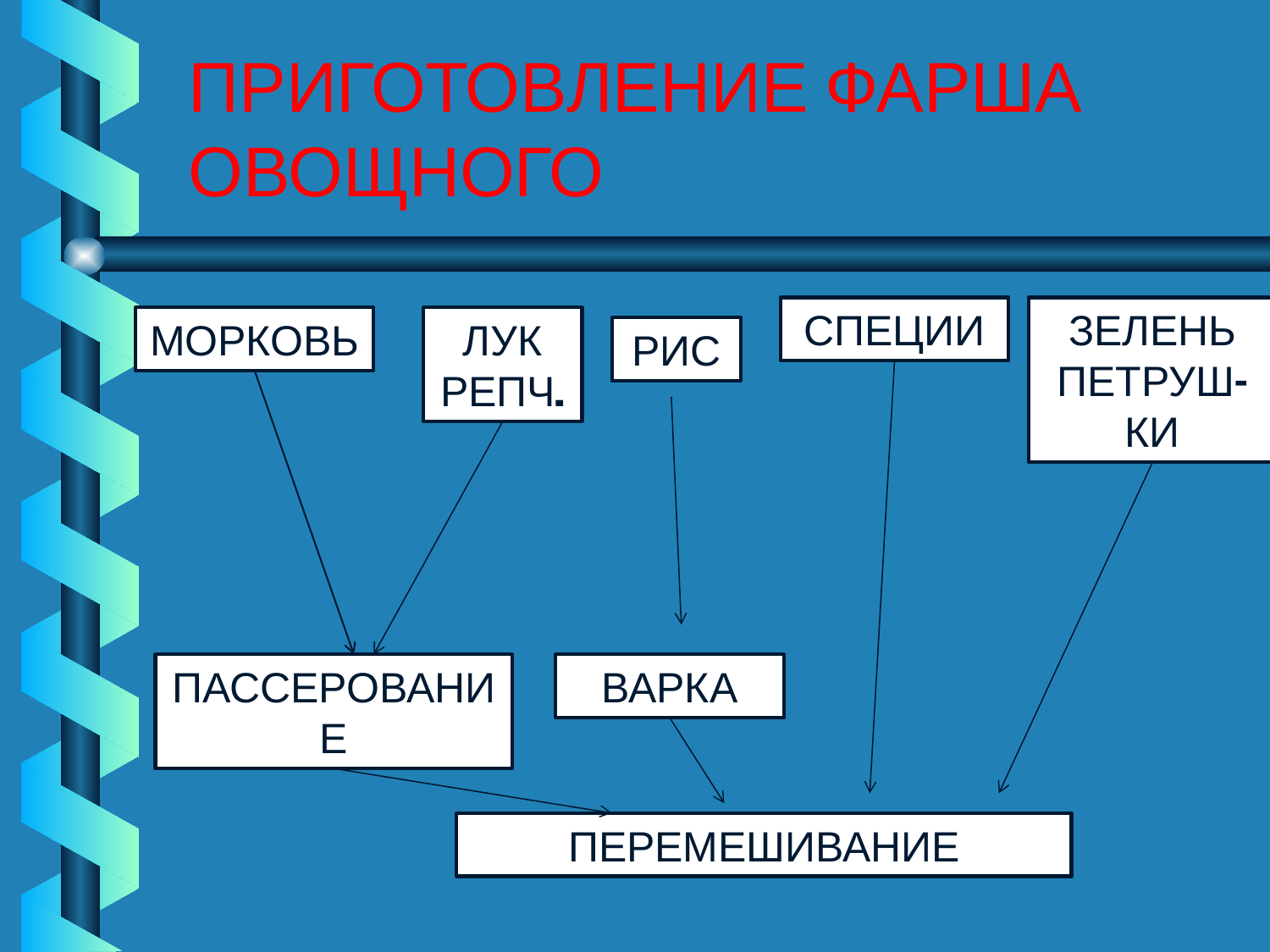

# ПРИГОТОВЛЕНИЕ ФАРША ОВОЩНОГО
СПЕЦИИ
ЗЕЛЕНЬ
ПЕТРУШ-
КИ
МОРКОВЬ
ЛУК
РЕПЧ.
РИС
ПАССЕРОВАНИЕ
ВАРКА
ПЕРЕМЕШИВАНИЕ